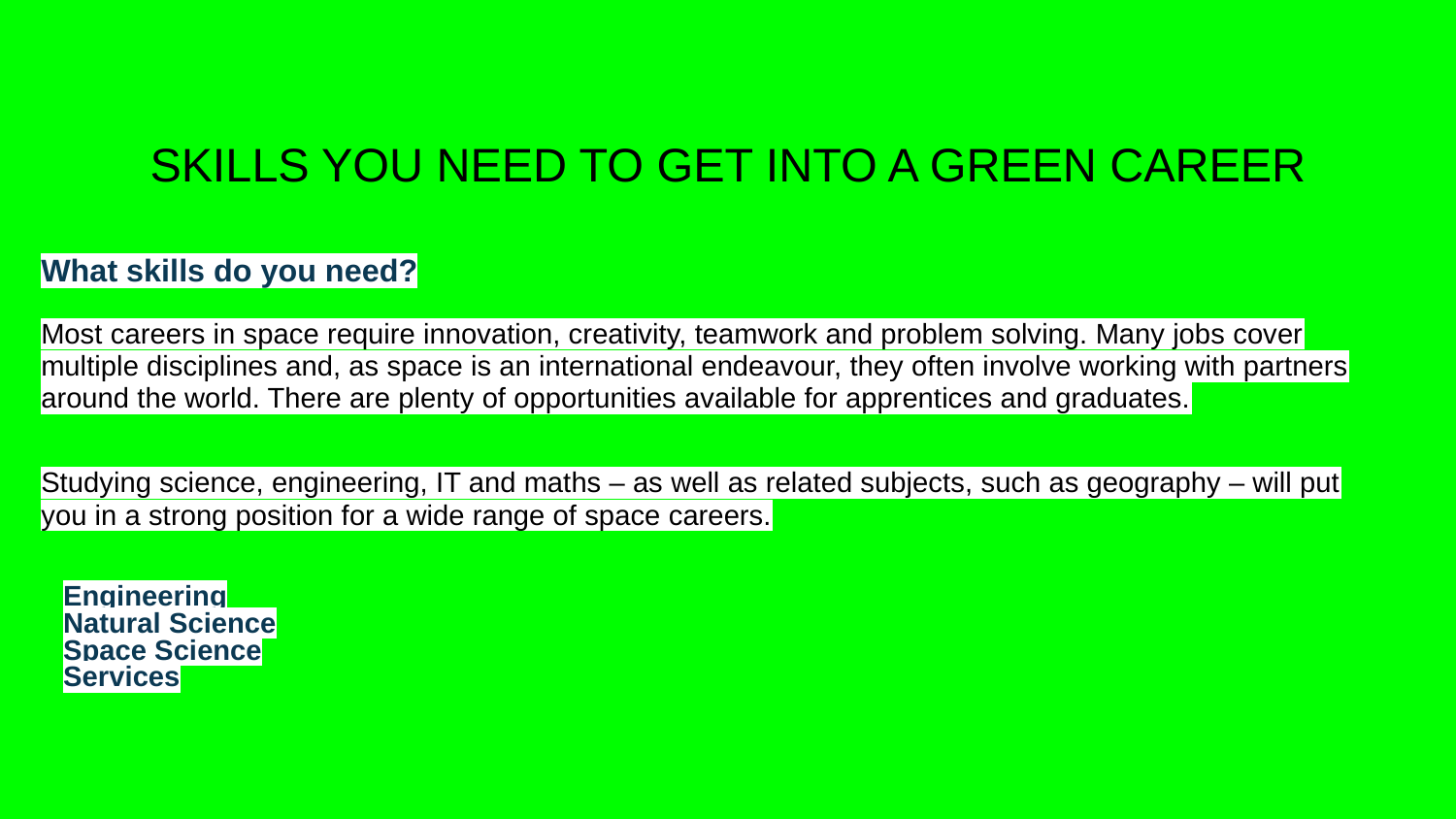

# SKILLS YOU NEED TO GET INTO A GREEN CAREER
What skills do you need?
Most careers in space require innovation, creativity, teamwork and problem solving. Many jobs cover multiple disciplines and, as space is an international endeavour, they often involve working with partners around the world. There are plenty of opportunities available for apprentices and graduates.
Studying science, engineering, IT and maths – as well as related subjects, such as geography – will put you in a strong position for a wide range of space careers.
Engineering
Natural Science
Space Science
Services